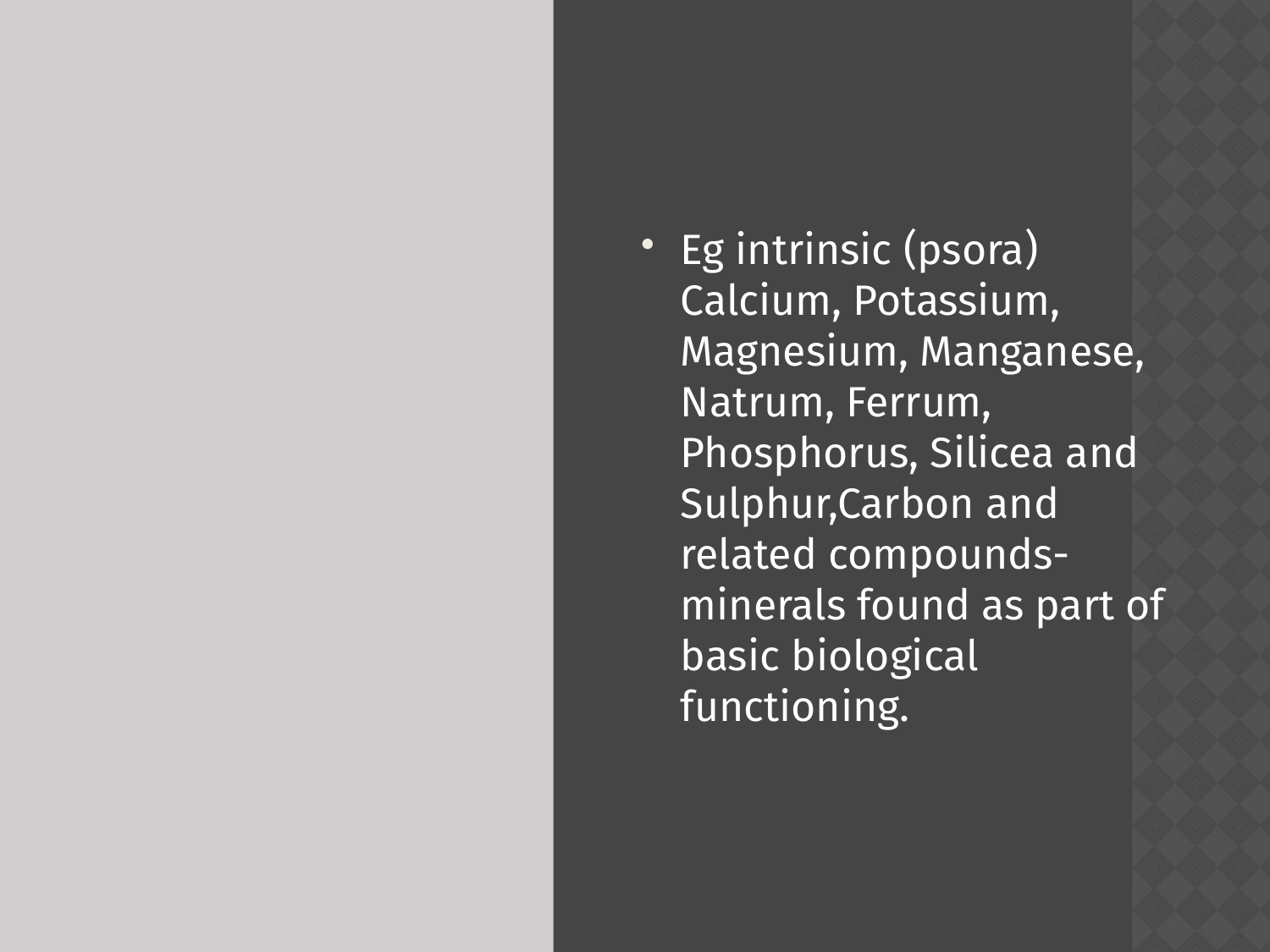

Eg intrinsic (psora) Calcium, Potassium, Magnesium, Manganese, Natrum, Ferrum, Phosphorus, Silicea and Sulphur,Carbon and related compounds- minerals found as part of basic biological functioning.